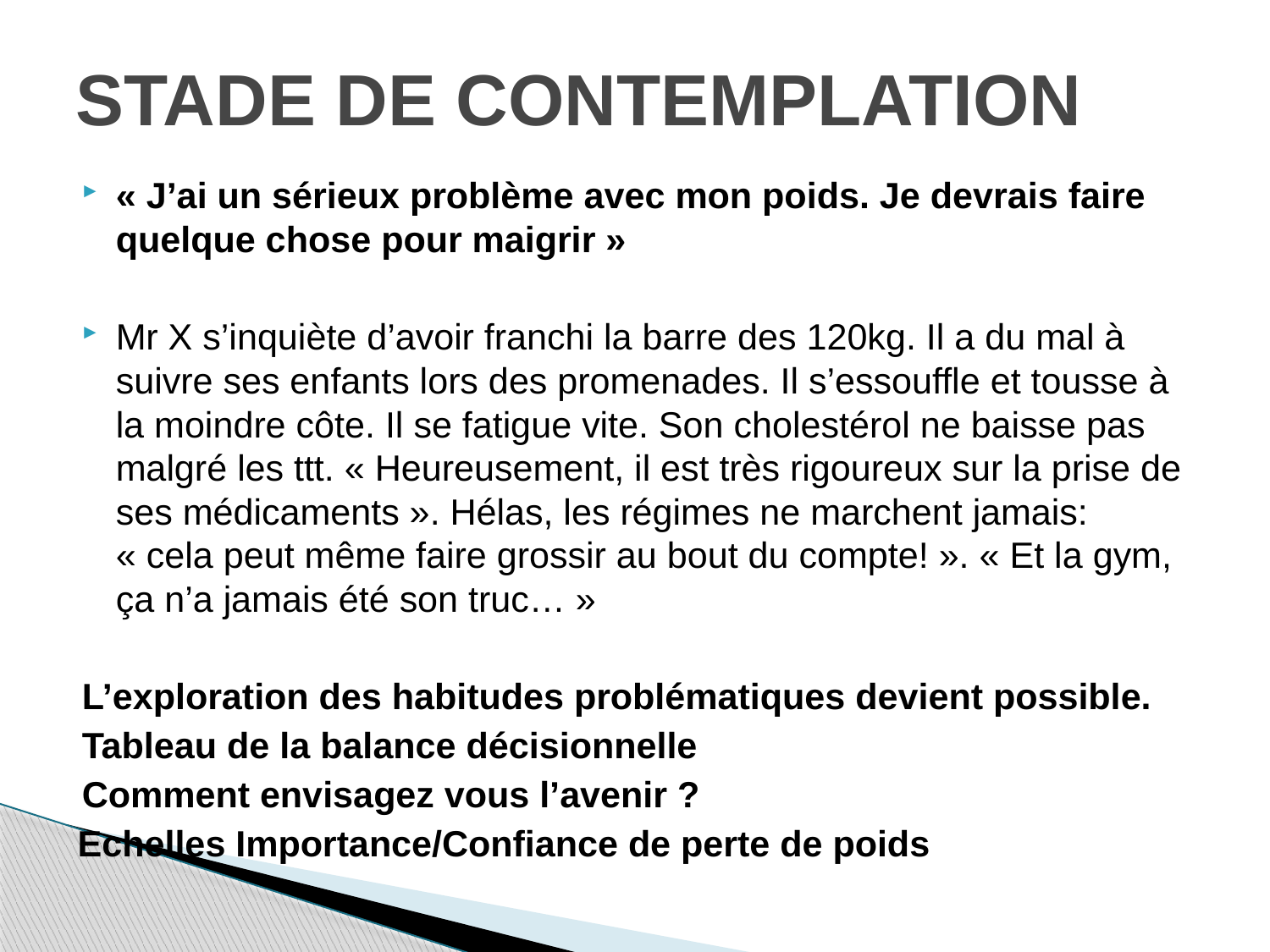

# STADE DE CONTEMPLATION
« J’ai un sérieux problème avec mon poids. Je devrais faire quelque chose pour maigrir »

Mr X s’inquiète d’avoir franchi la barre des 120kg. Il a du mal à suivre ses enfants lors des promenades. Il s’essouffle et tousse à la moindre côte. Il se fatigue vite. Son cholestérol ne baisse pas malgré les ttt. « Heureusement, il est très rigoureux sur la prise de ses médicaments ». Hélas, les régimes ne marchent jamais: « cela peut même faire grossir au bout du compte! ». « Et la gym, ça n’a jamais été son truc… »

L’exploration des habitudes problématiques devient possible.
Tableau de la balance décisionnelle
Comment envisagez vous l’avenir ?
 Echelles Importance/Confiance de perte de poids